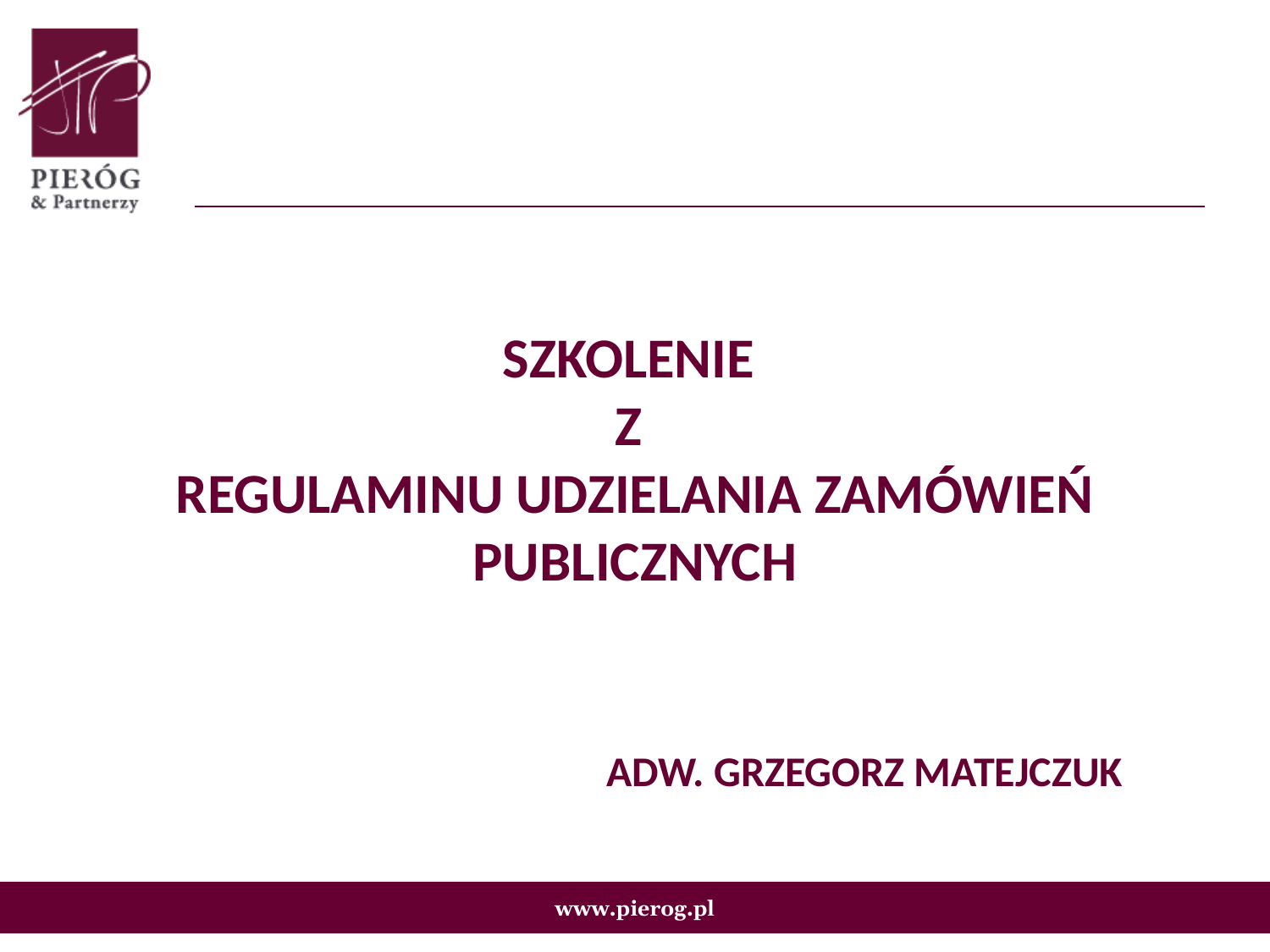

Szkolenie
z
Regulaminu udzielania zamówień publicznych

Adw. GRZEGORZ MATEJCZUK
www.pierog.pl